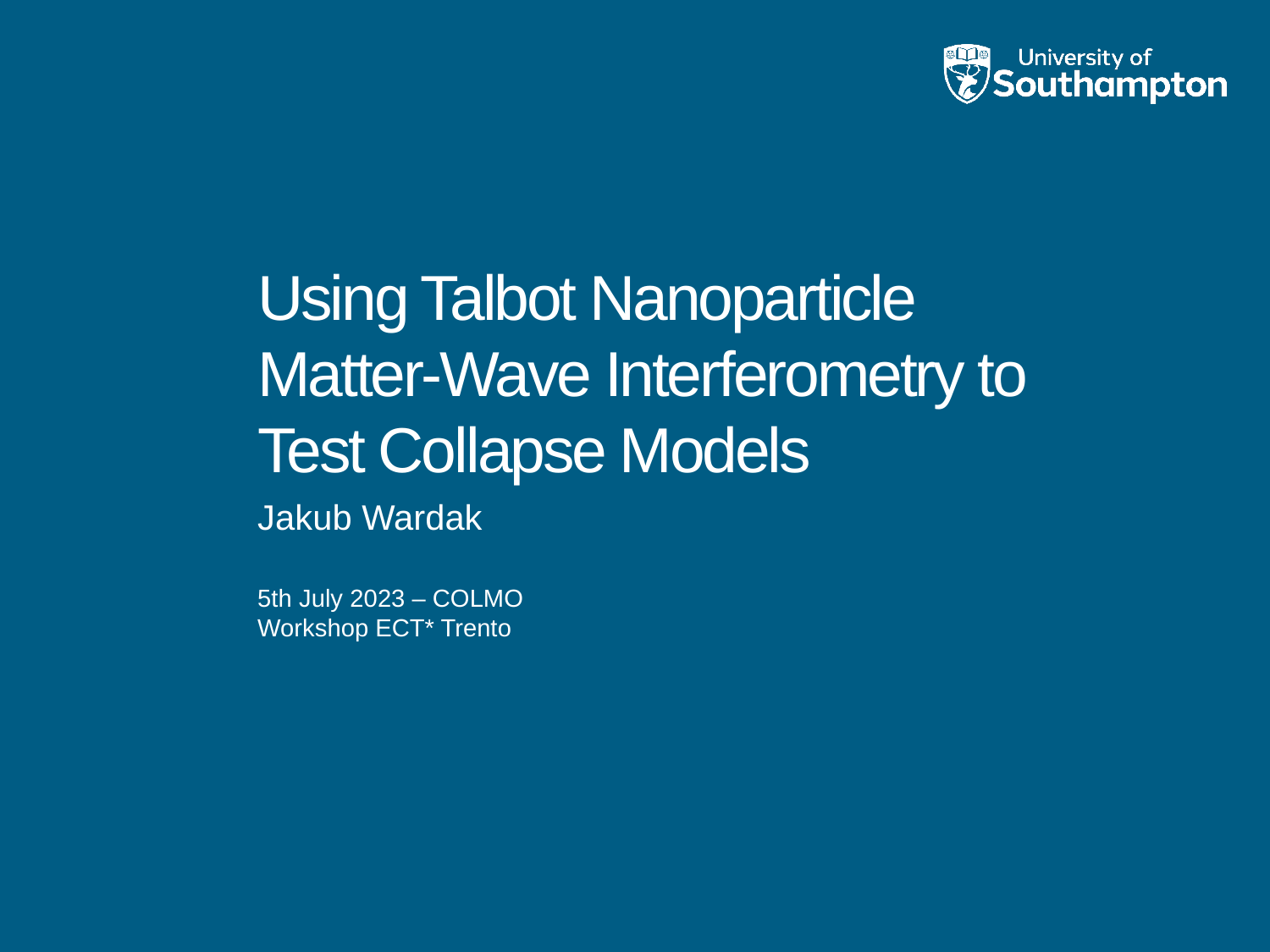

# Using Talbot Nanoparticle Matter-Wave Interferometry to Test Collapse Models
Jakub Wardak
5th July 2023 – COLMO Workshop ECT* Trento